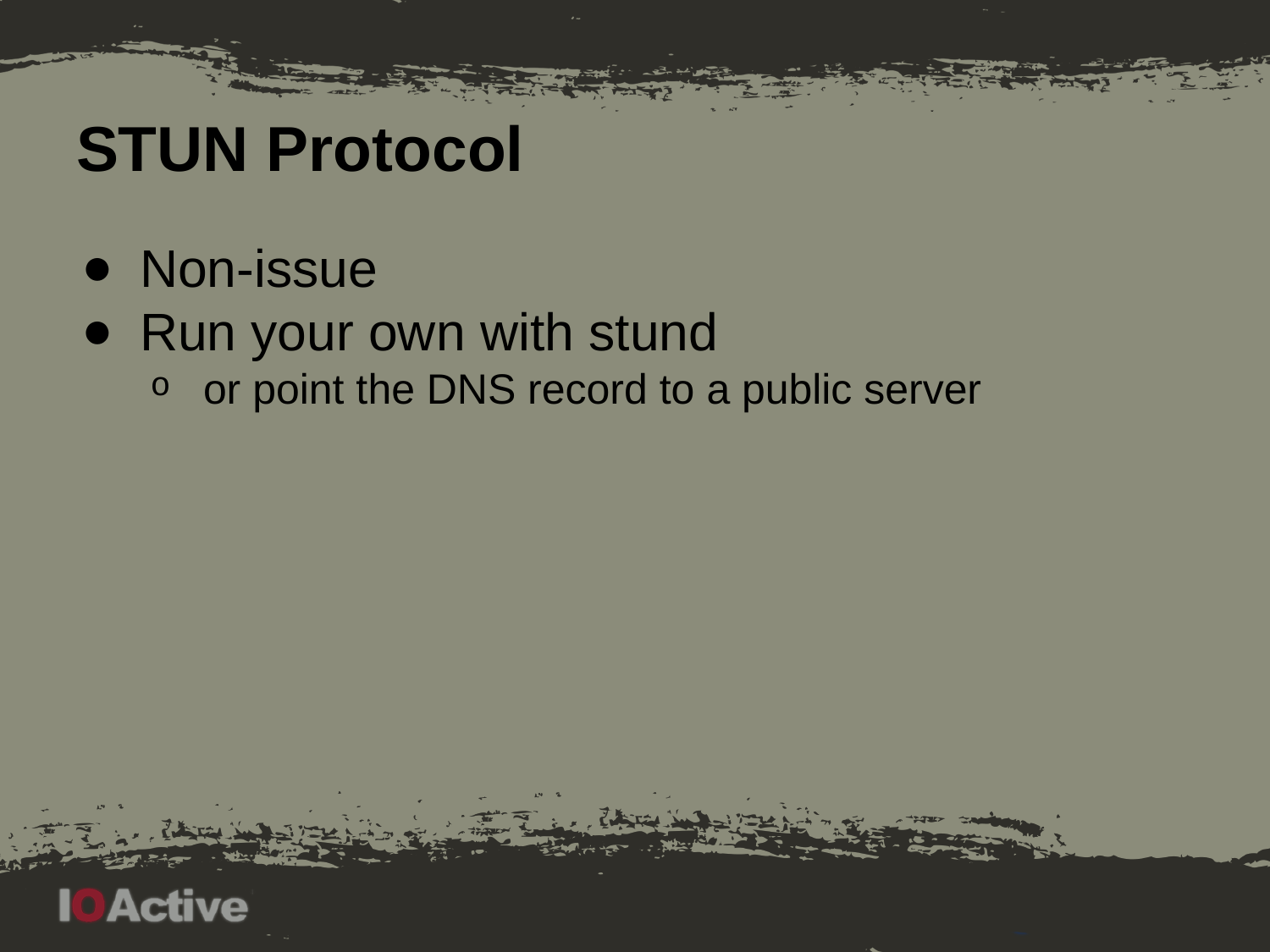

# STUN Protocol
Non-issue
Run your own with stund
or point the DNS record to a public server